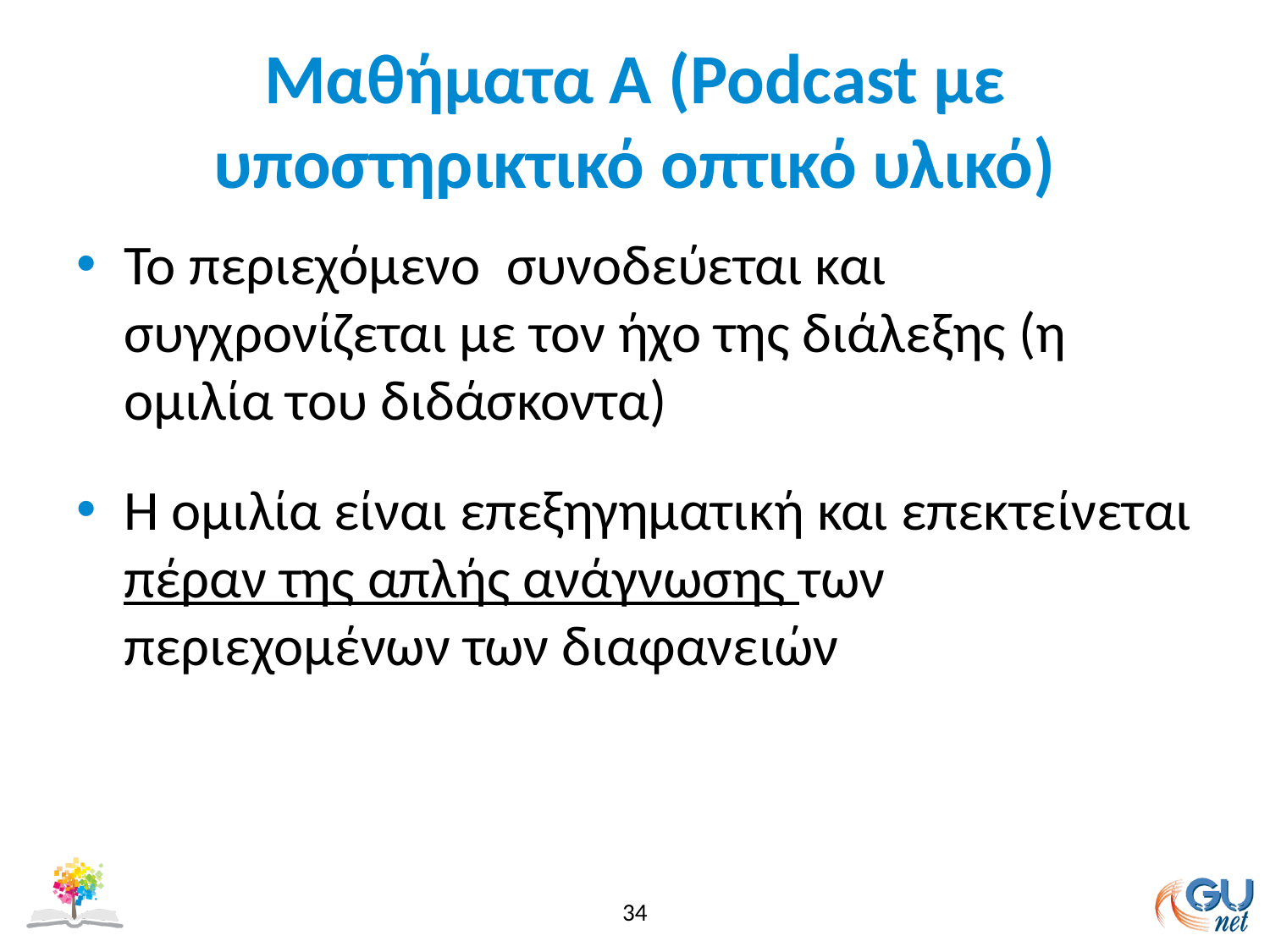

# Μαθήματα Α (Podcast με υποστηρικτικό οπτικό υλικό)
To περιεχόμενο  συνοδεύεται και συγχρονίζεται με τον ήχο της διάλεξης (η ομιλία του διδάσκοντα)
Η ομιλία είναι επεξηγηματική και επεκτείνεται πέραν της απλής ανάγνωσης των περιεχομένων των διαφανειών

34